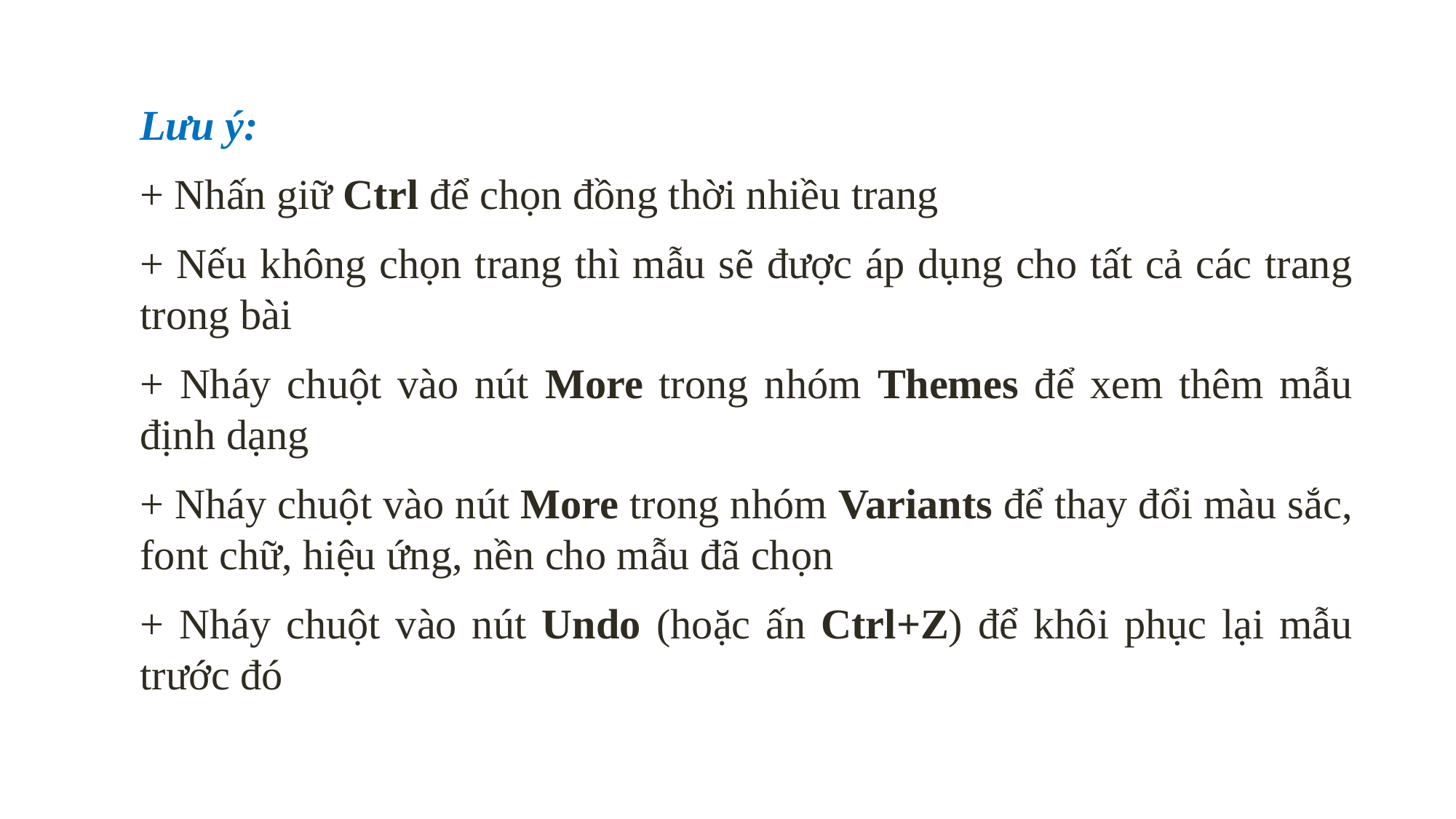

Lưu ý:
+ Nhấn giữ Ctrl để chọn đồng thời nhiều trang
+ Nếu không chọn trang thì mẫu sẽ được áp dụng cho tất cả các trang trong bài
+ Nháy chuột vào nút More trong nhóm Themes để xem thêm mẫu định dạng
+ Nháy chuột vào nút More trong nhóm Variants để thay đổi màu sắc, font chữ, hiệu ứng, nền cho mẫu đã chọn
+ Nháy chuột vào nút Undo (hoặc ấn Ctrl+Z) để khôi phục lại mẫu trước đó